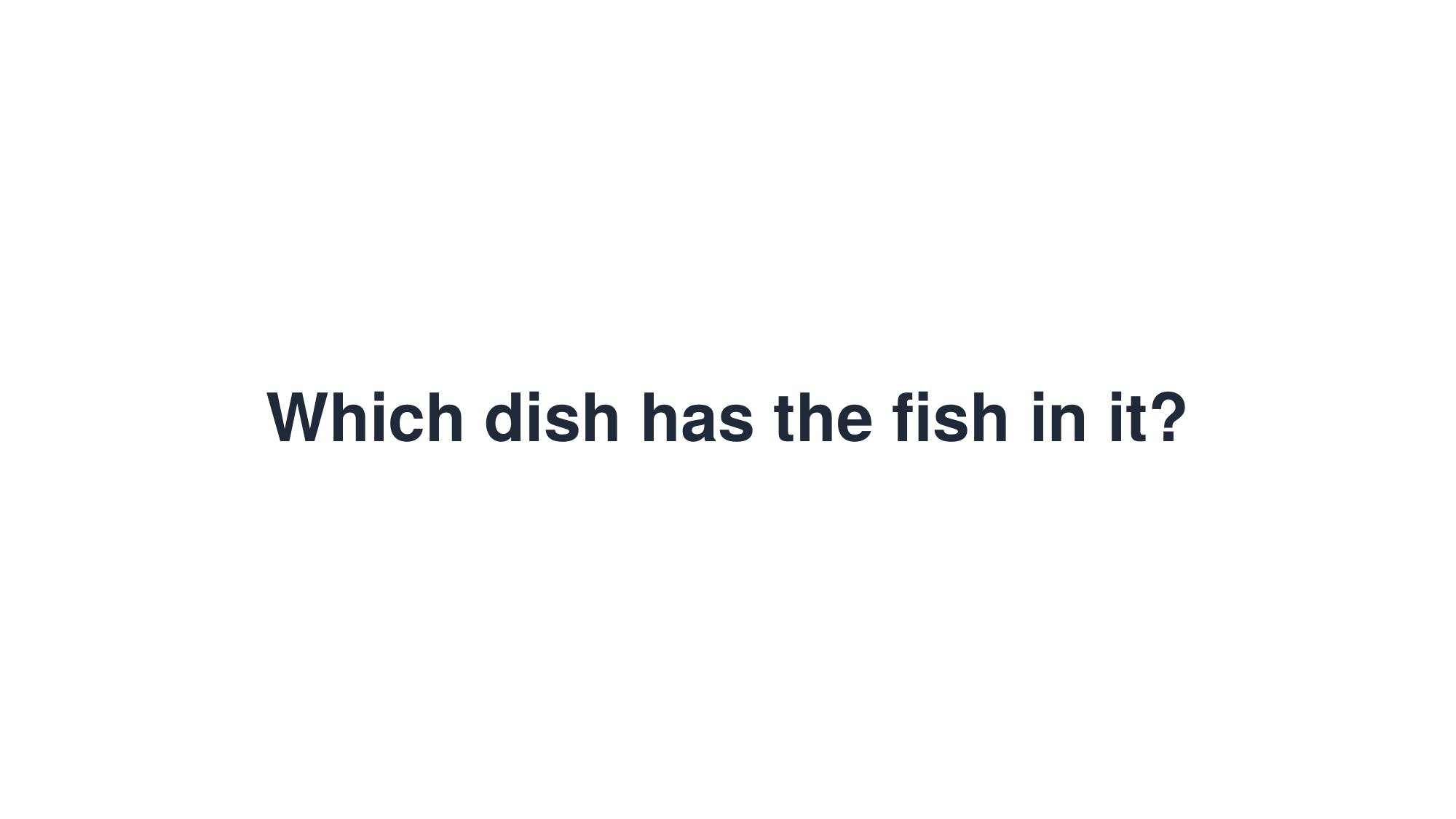

Which dish has the fish in it?